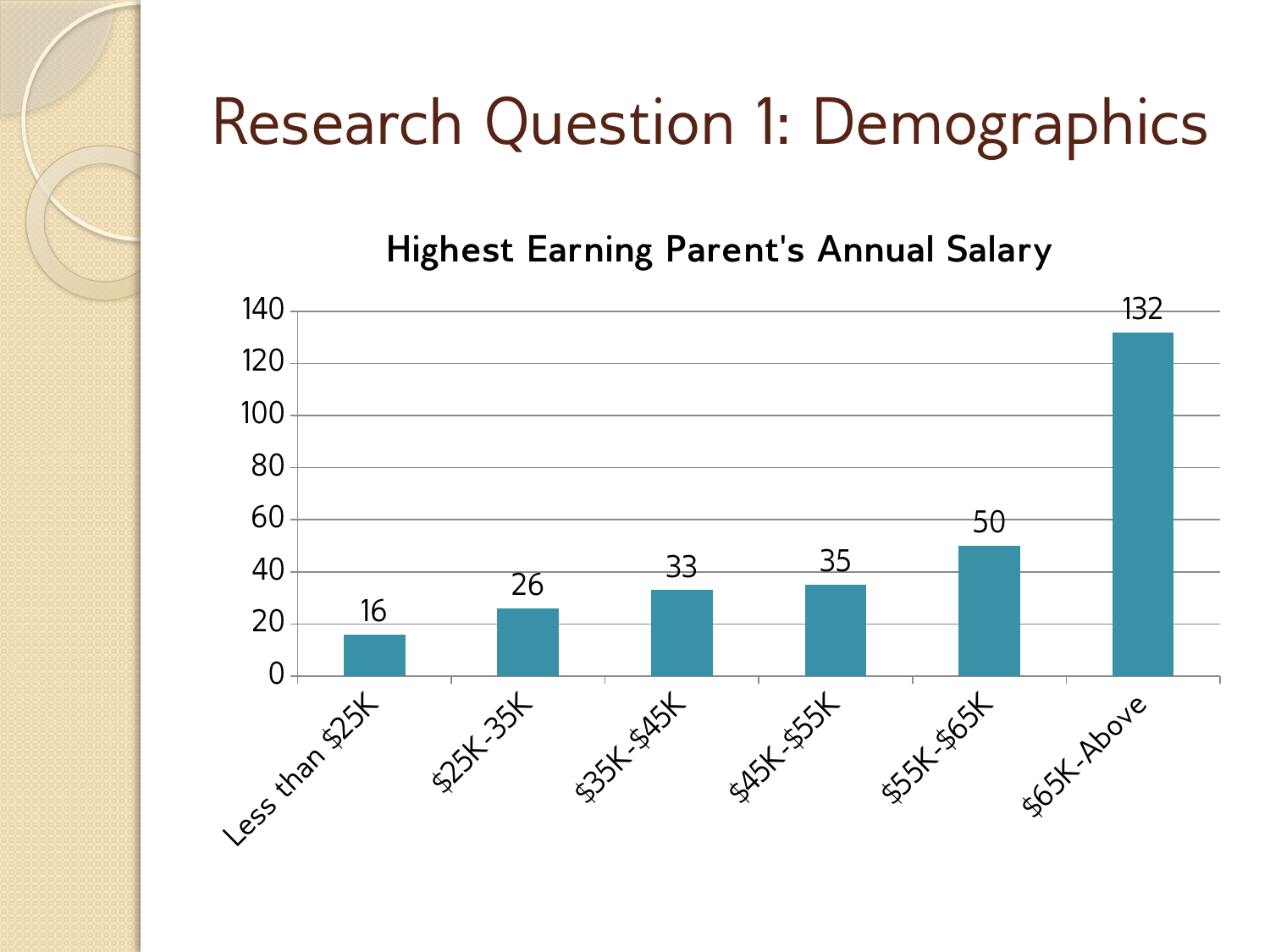

# Research Question 1: Demographics

### Chart:

| Category | Highest Earning Parent's Annual Salary |
|---|---|
| Less than $25K | 16.0 |
| $25K-35K | 26.0 |
| $35K-$45K | 33.0 |
| $45K-$55K | 35.0 |
| $55K-$65K | 50.0 |
| $65K-Above | 132.0 |